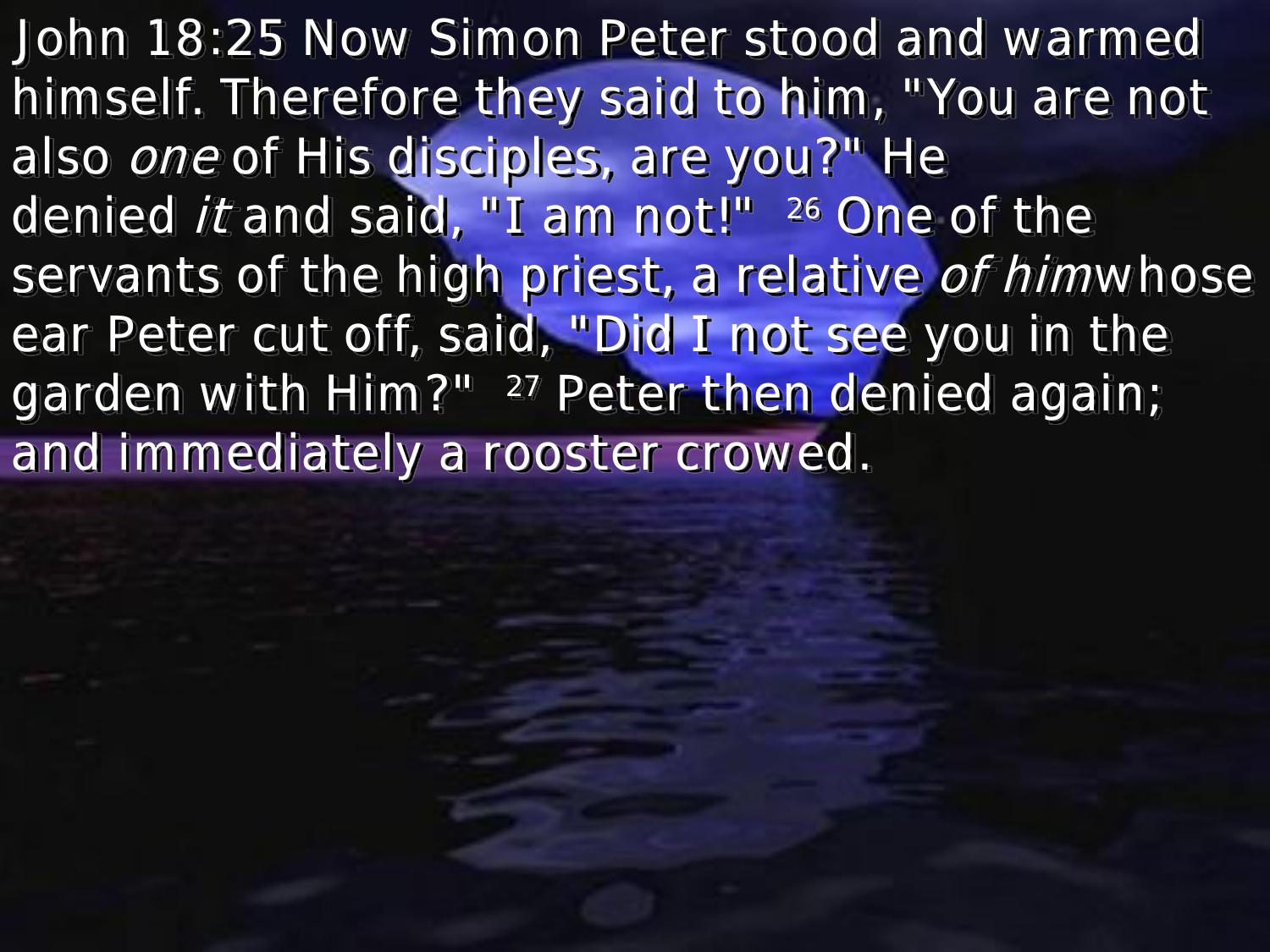

John 18:25 Now Simon Peter stood and warmed himself. Therefore they said to him, "You are not also one of His disciples, are you?" He denied it and said, "I am not!"  26 One of the servants of the high priest, a relative of himwhose ear Peter cut off, said, "Did I not see you in the garden with Him?"  27 Peter then denied again; and immediately a rooster crowed.